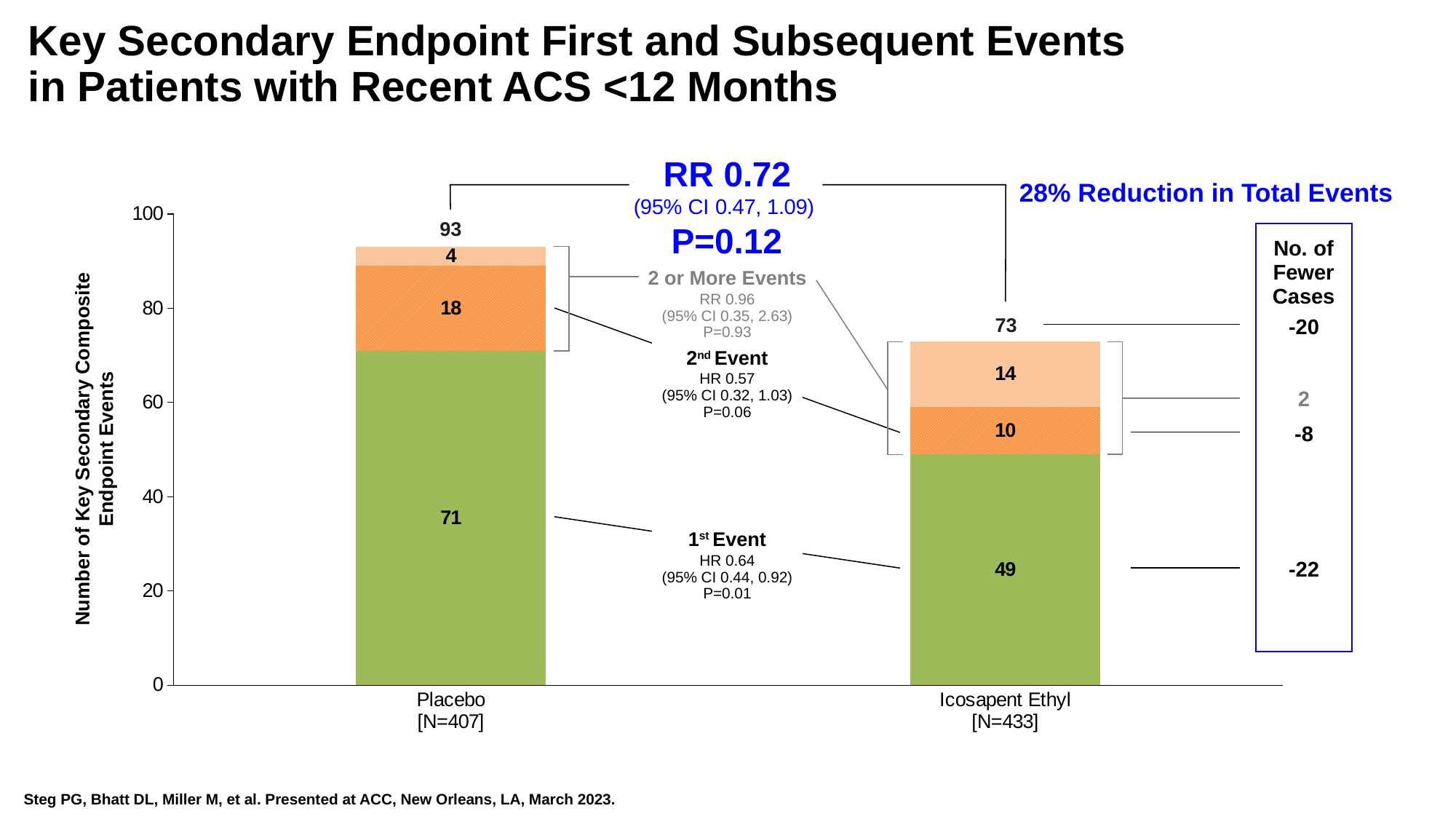

Key Secondary Endpoint First and Subsequent Events
in Patients with Recent ACS <12 Months
RR 0.72
(95% CI 0.47, 1.09)
P=0.12
28% Reduction in Total Events

### Chart

| Category | 1st | 2nd | 2 or More Events |  |
|---|---|---|---|---|
| Placebo
[N=407] | 71.0 | 18.0 | 4.0 | None |
| Icosapent Ethyl
[N=433] | 49.0 | 10.0 | 14.0 | None |
93

No. of
Fewer
Cases

2 or More Events
RR 0.96
(95% CI 0.35, 2.63)
P=0.93

-20
73

2nd Event
HR 0.57
(95% CI 0.32, 1.03)
P=0.06
2

-8
Number of Key Secondary Composite
Endpoint Events

1st Event
HR 0.64
(95% CI 0.44, 0.92)
P=0.01
-22

Steg PG, Bhatt DL, Miller M, et al. Presented at ACC, New Orleans, LA, March 2023.